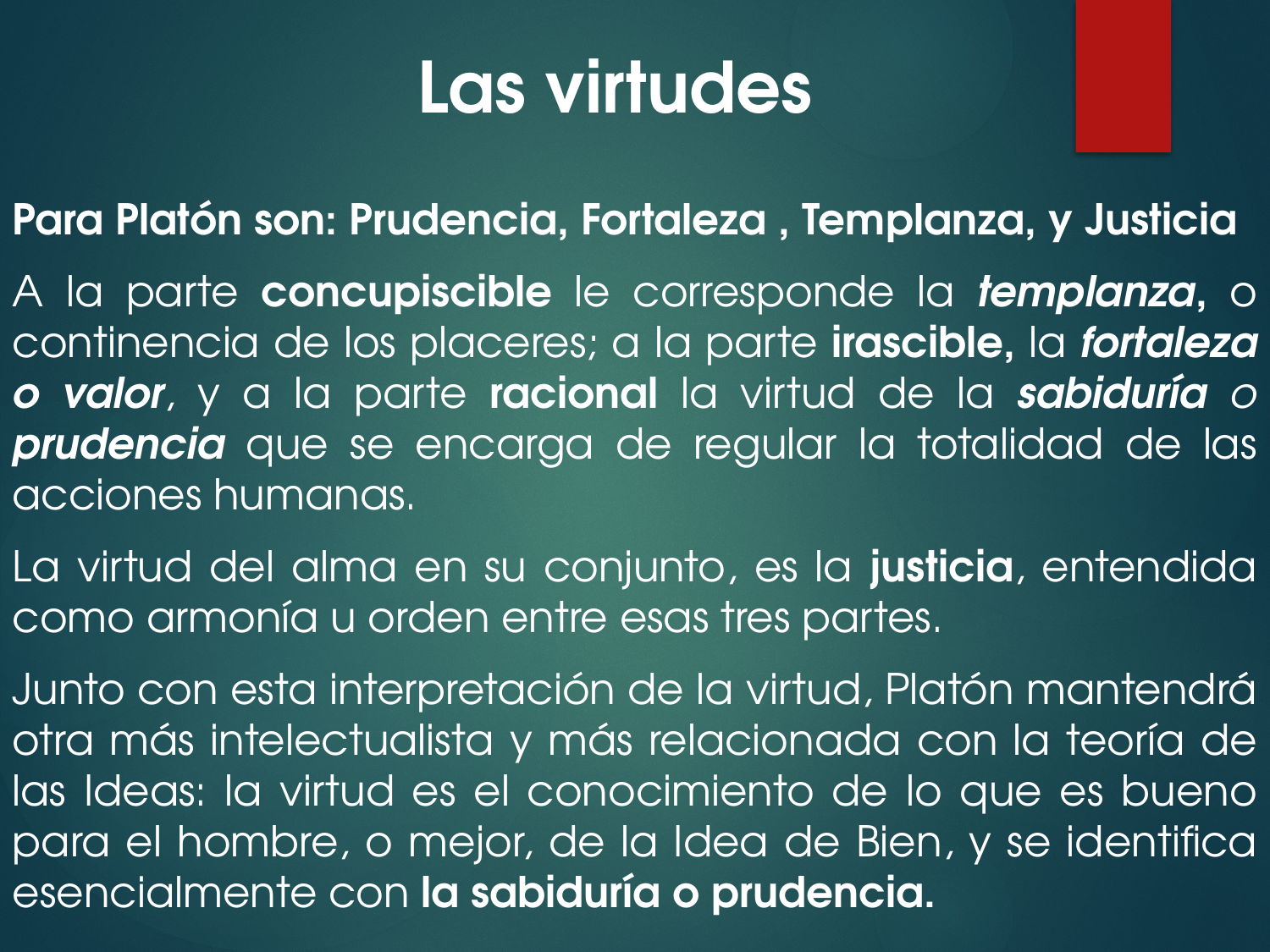

Las virtudes

Para Platón son: Prudencia, Fortaleza , Templanza, y Justicia
A la parte concupiscible le corresponde la templanza, o continencia de los placeres; a la parte irascible, la fortaleza o valor, y a la parte racional la virtud de la sabiduría o prudencia que se encarga de regular la totalidad de las acciones humanas.
La virtud del alma en su conjunto, es la justicia, entendida como armonía u orden entre esas tres partes.
Junto con esta interpretación de la virtud, Platón mantendrá otra más intelectualista y más relacionada con la teoría de las Ideas: la virtud es el conocimiento de lo que es bueno para el hombre, o mejor, de la Idea de Bien, y se identifica esencialmente con la sabiduría o prudencia.